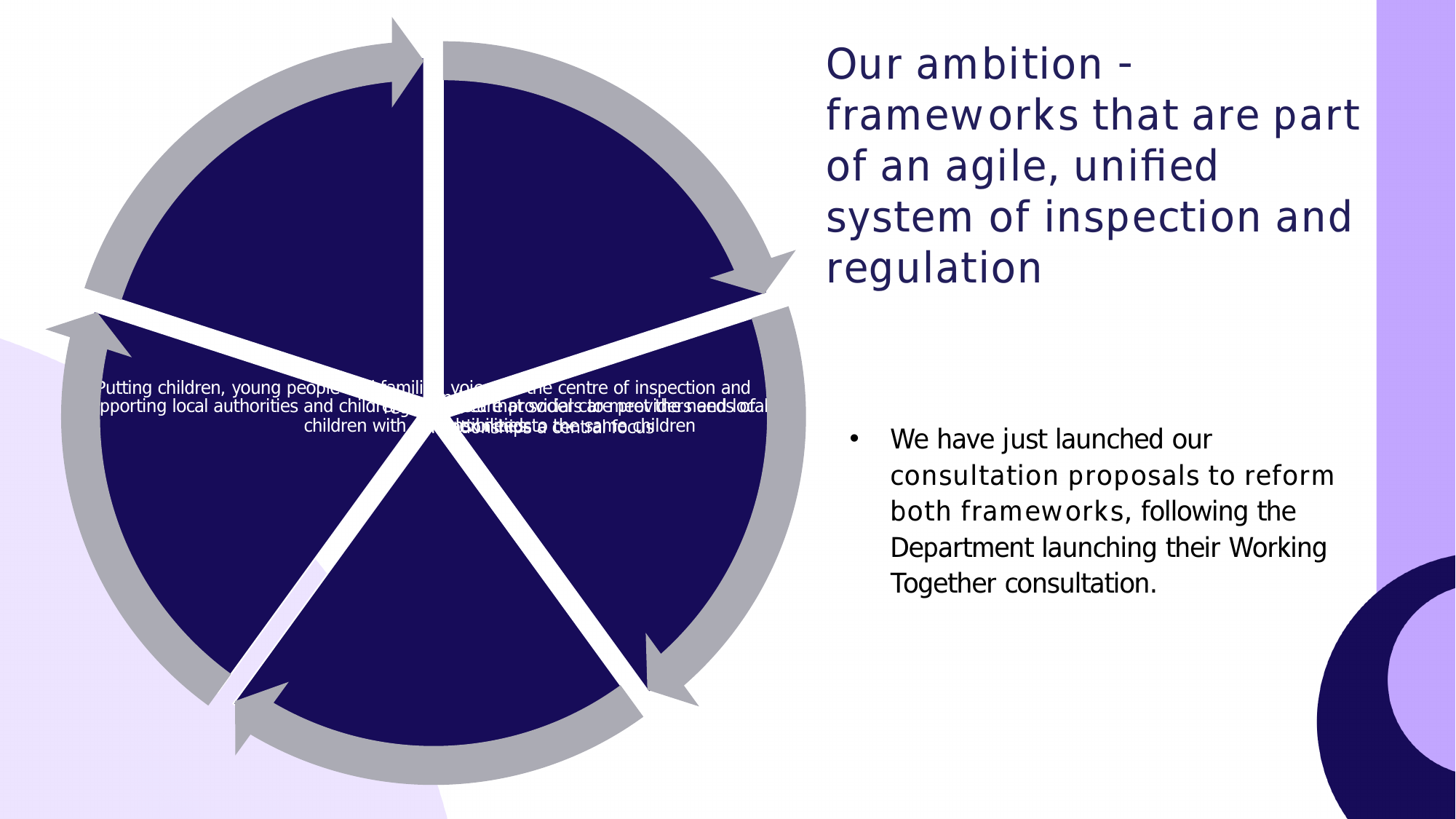

Aligning inspections and statutory guidance
Aligning our inspection frameworks to reflect that social care providers and local authorities have a shared responsibilities to the same children
Making children’s enduring relationships a central focus
Supporting local authorities and children’s social care providers to meet the needs of children with complex needs
Putting children, young people and families' voices at the centre of inspection and regulation
# Our ambition - frameworks that are part of an agile, unified system of inspection and regulation

We have just launched our consultation proposals to reform both frameworks, following the Department launching their Working Together consultation.